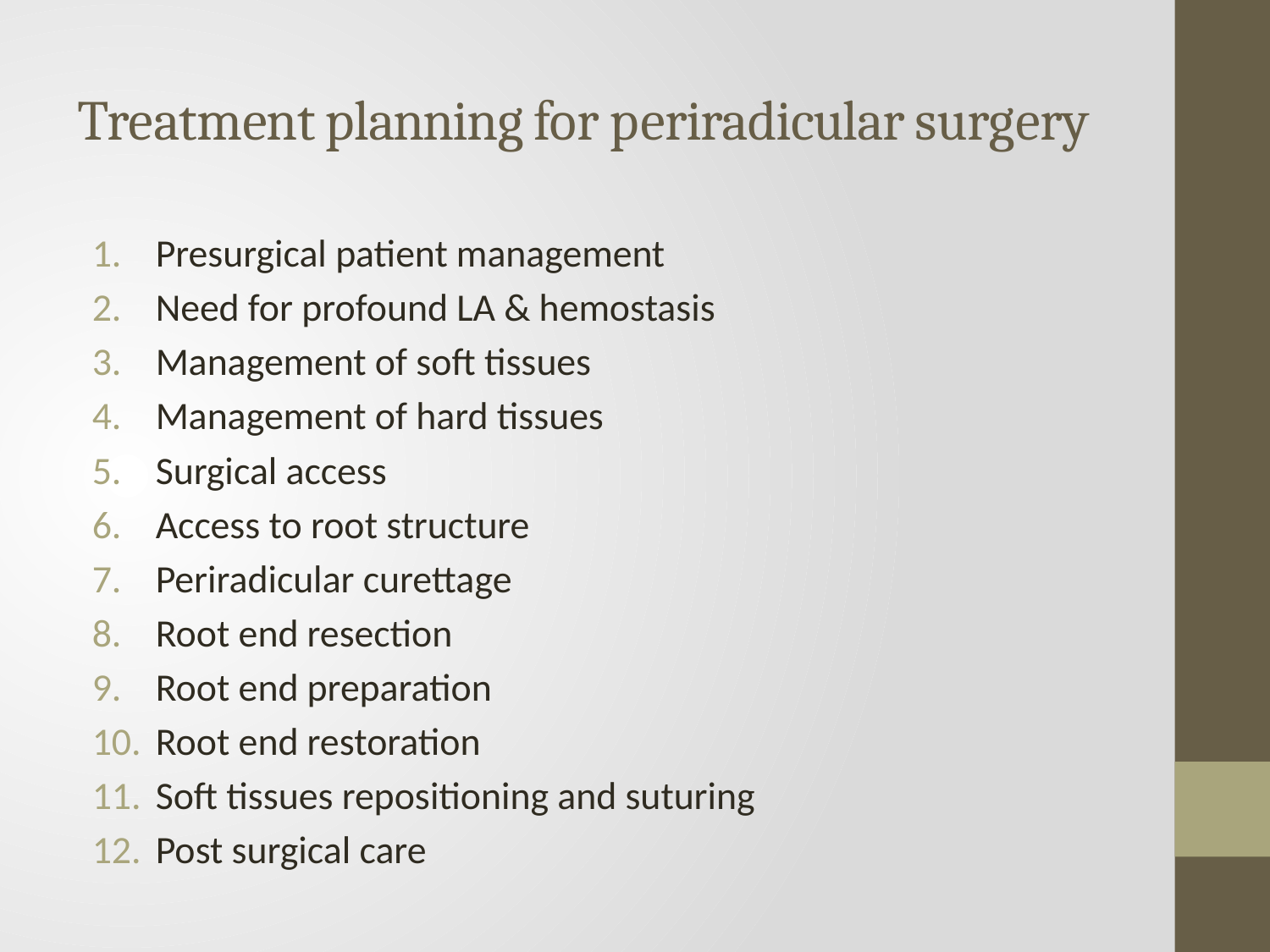

# Treatment planning for periradicular surgery
Presurgical patient management
Need for profound LA & hemostasis
Management of soft tissues
Management of hard tissues
Surgical access
Access to root structure
Periradicular curettage
Root end resection
Root end preparation
Root end restoration
Soft tissues repositioning and suturing
Post surgical care